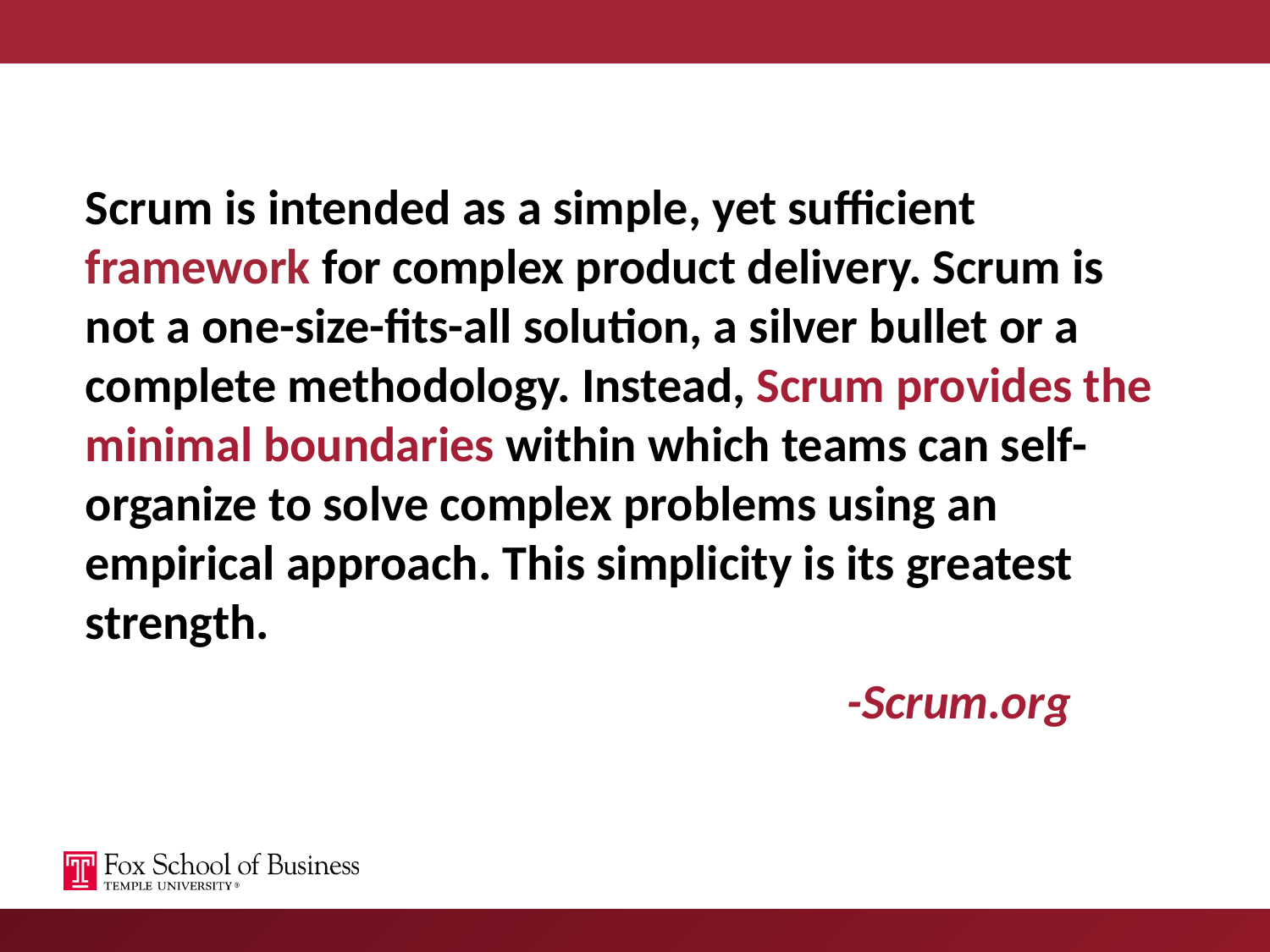

Scrum is intended as a simple, yet sufficient framework for complex product delivery. Scrum is not a one-size-fits-all solution, a silver bullet or a complete methodology. Instead, Scrum provides the minimal boundaries within which teams can self-organize to solve complex problems using an empirical approach. This simplicity is its greatest strength.
						-Scrum.org